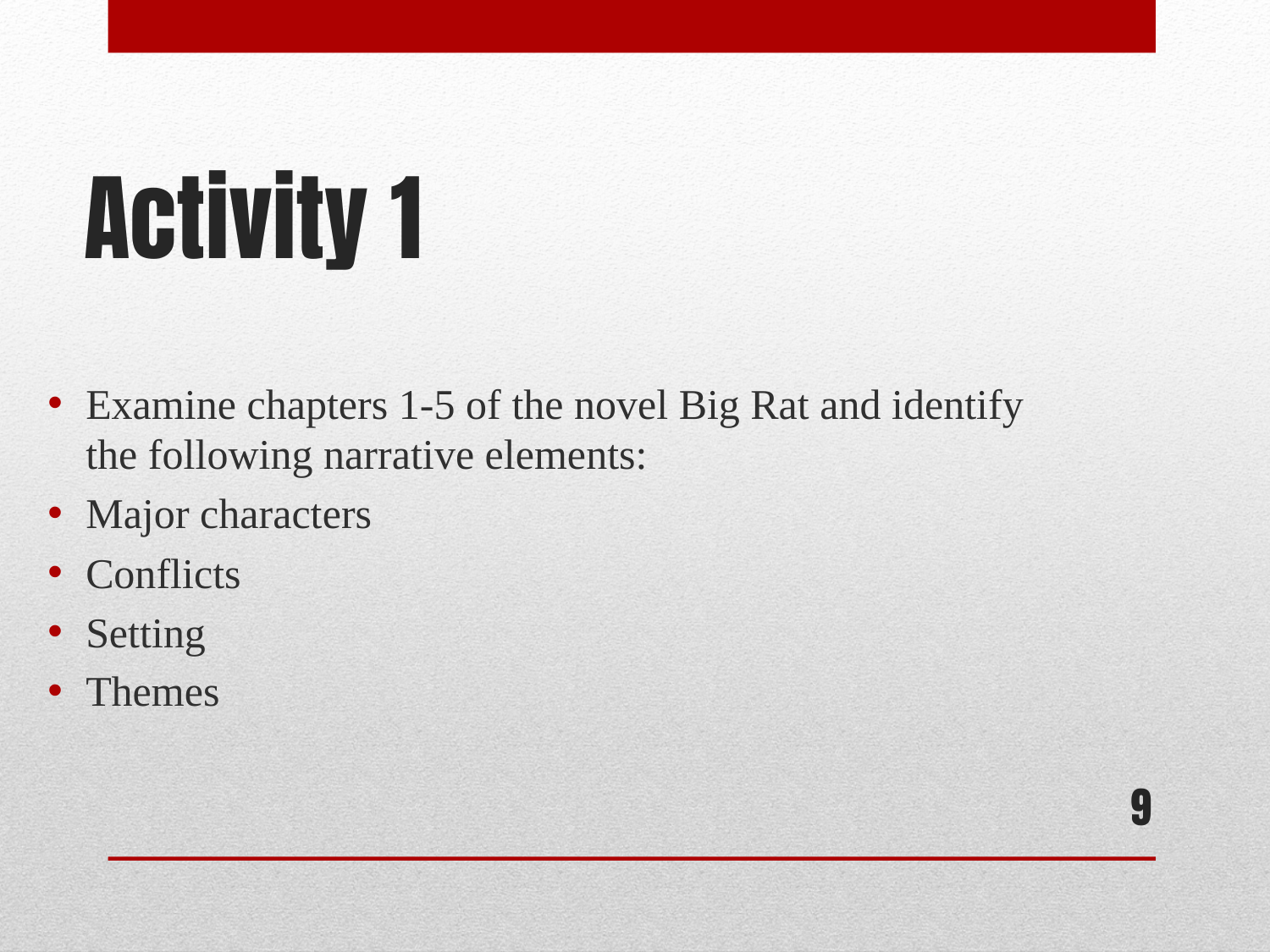

# Activity 1
Examine chapters 1-5 of the novel Big Rat and identify the following narrative elements:
Major characters
Conflicts
Setting
Themes
9